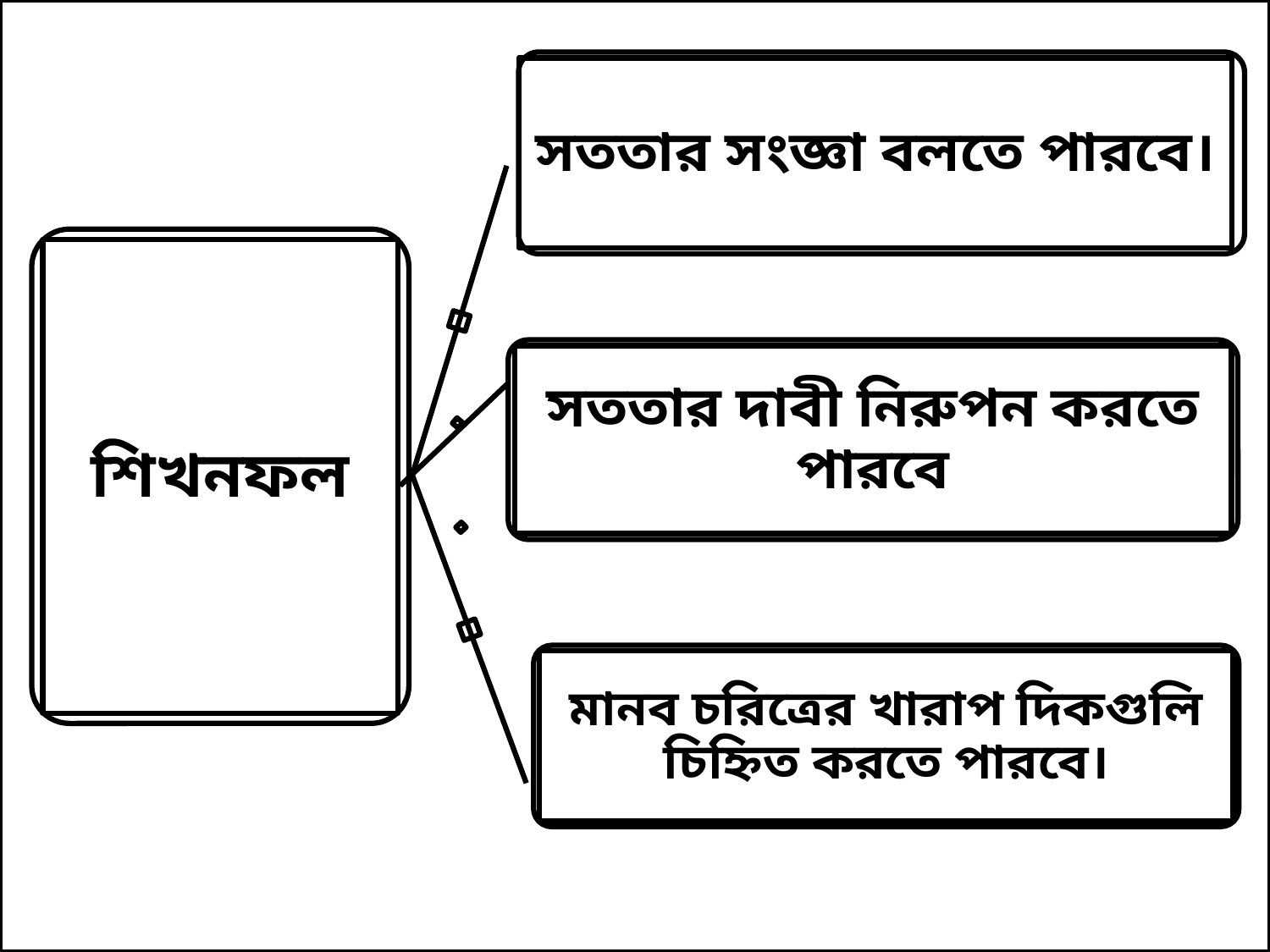

সততার সংজ্ঞা বলতে পারবে।

শিখনফল

সততার দাবী নিরুপন করতে পারবে

মানব চরিত্রের খারাপ দিকগুলি চিহ্নিত করতে পারবে।